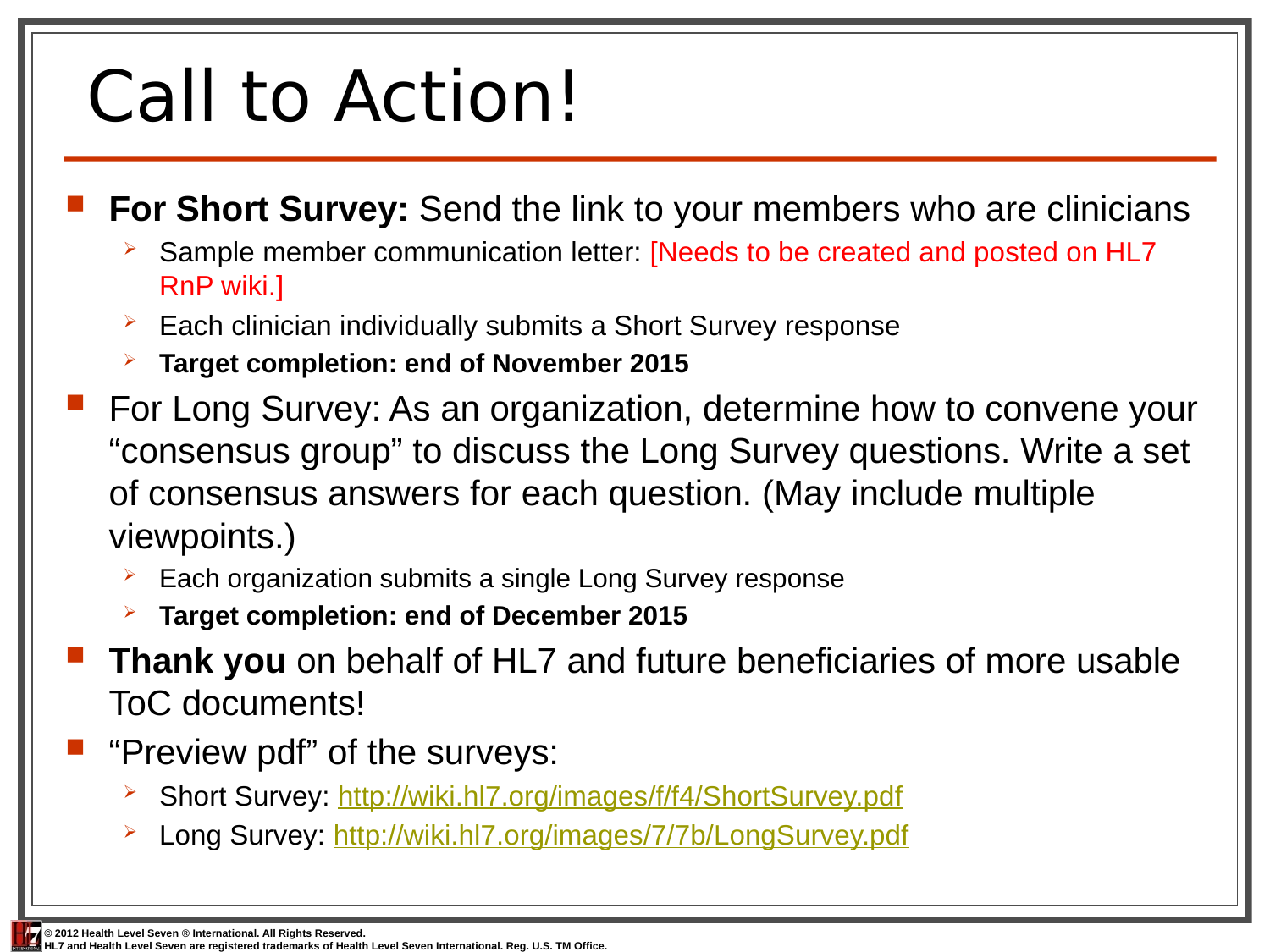

# Call to Action!
For Short Survey: Send the link to your members who are clinicians
Sample member communication letter: [Needs to be created and posted on HL7 RnP wiki.]
Each clinician individually submits a Short Survey response
Target completion: end of November 2015
For Long Survey: As an organization, determine how to convene your “consensus group” to discuss the Long Survey questions. Write a set of consensus answers for each question. (May include multiple viewpoints.)
Each organization submits a single Long Survey response
Target completion: end of December 2015
Thank you on behalf of HL7 and future beneficiaries of more usable ToC documents!
“Preview pdf” of the surveys:
Short Survey: http://wiki.hl7.org/images/f/f4/ShortSurvey.pdf
Long Survey: http://wiki.hl7.org/images/7/7b/LongSurvey.pdf